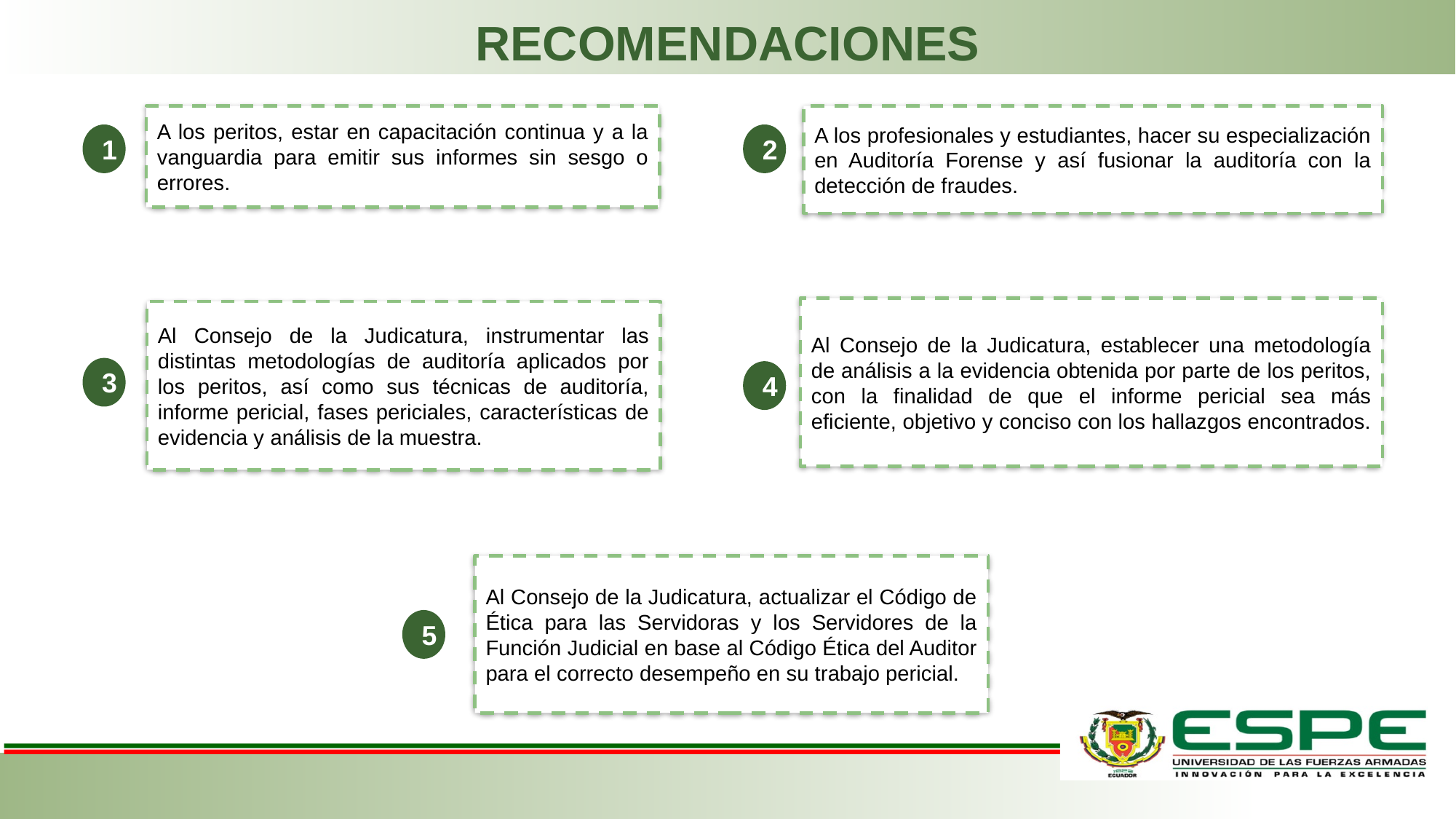

RECOMENDACIONES
A los peritos, estar en capacitación continua y a la vanguardia para emitir sus informes sin sesgo o errores.
A los profesionales y estudiantes, hacer su especialización en Auditoría Forense y así fusionar la auditoría con la detección de fraudes.
1
2
Al Consejo de la Judicatura, establecer una metodología de análisis a la evidencia obtenida por parte de los peritos, con la finalidad de que el informe pericial sea más eficiente, objetivo y conciso con los hallazgos encontrados.
Al Consejo de la Judicatura, instrumentar las distintas metodologías de auditoría aplicados por los peritos, así como sus técnicas de auditoría, informe pericial, fases periciales, características de evidencia y análisis de la muestra.
3
4
Al Consejo de la Judicatura, actualizar el Código de Ética para las Servidoras y los Servidores de la Función Judicial en base al Código Ética del Auditor para el correcto desempeño en su trabajo pericial.
5